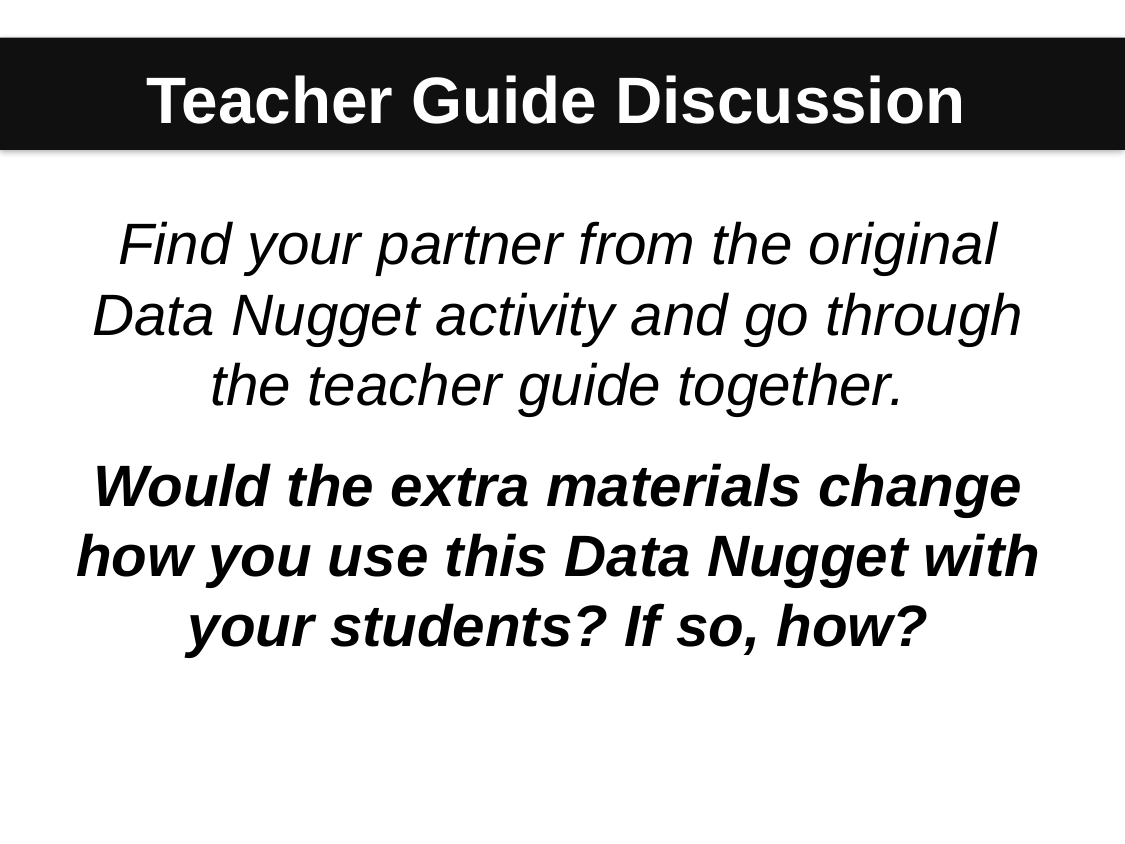

Teacher Guide Discussion
_
Find your partner from the original Data Nugget activity and go through the teacher guide together.
Would the extra materials change how you use this Data Nugget with your students? If so, how?